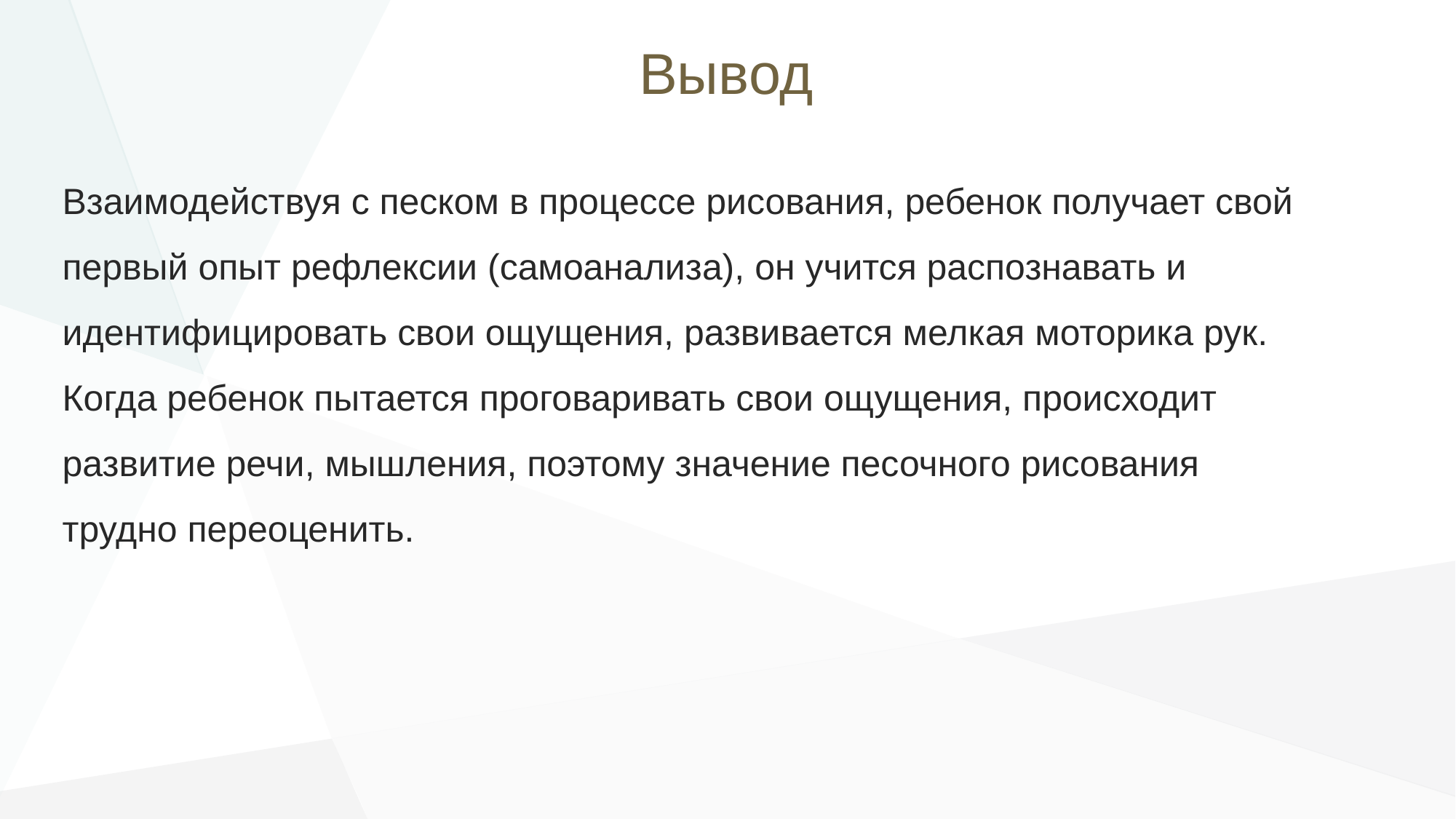

# Вывод
Взаимодействуя с песком в процессе рисования, ребенок получает свой первый опыт рефлексии (самоанализа), он учится распознавать и идентифицировать свои ощущения, развивается мелкая моторика рук. Когда ребенок пытается проговаривать свои ощущения, происходит развитие речи, мышления, поэтому значение песочного рисования трудно переоценить.